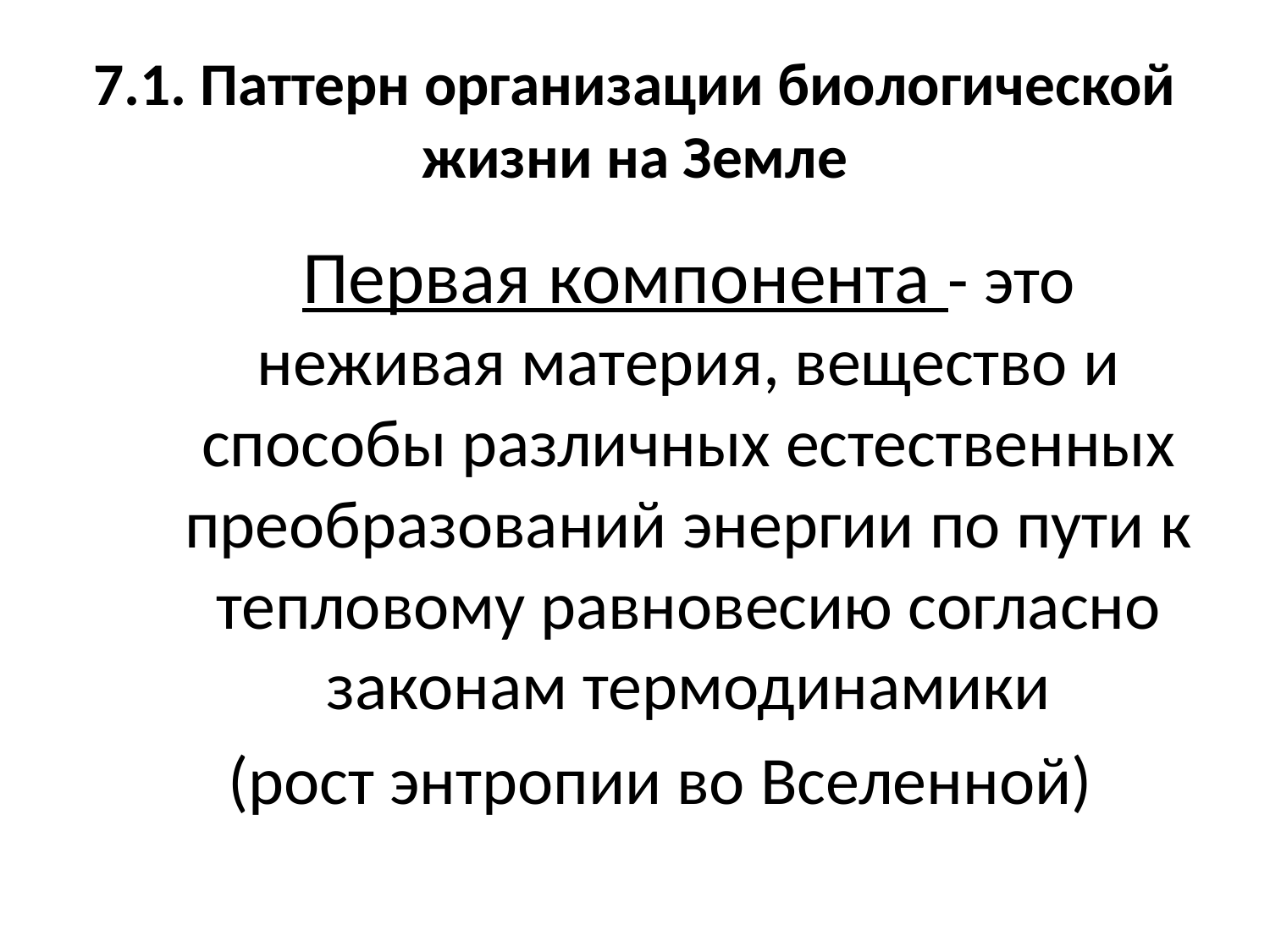

# 7.1. Паттерн организации биологической жизни на Земле
	Первая компонента - это неживая материя, вещество и способы различных естественных преобразований энергии по пути к тепловому равновесию согласно законам термодинамики
(рост энтропии во Вселенной)